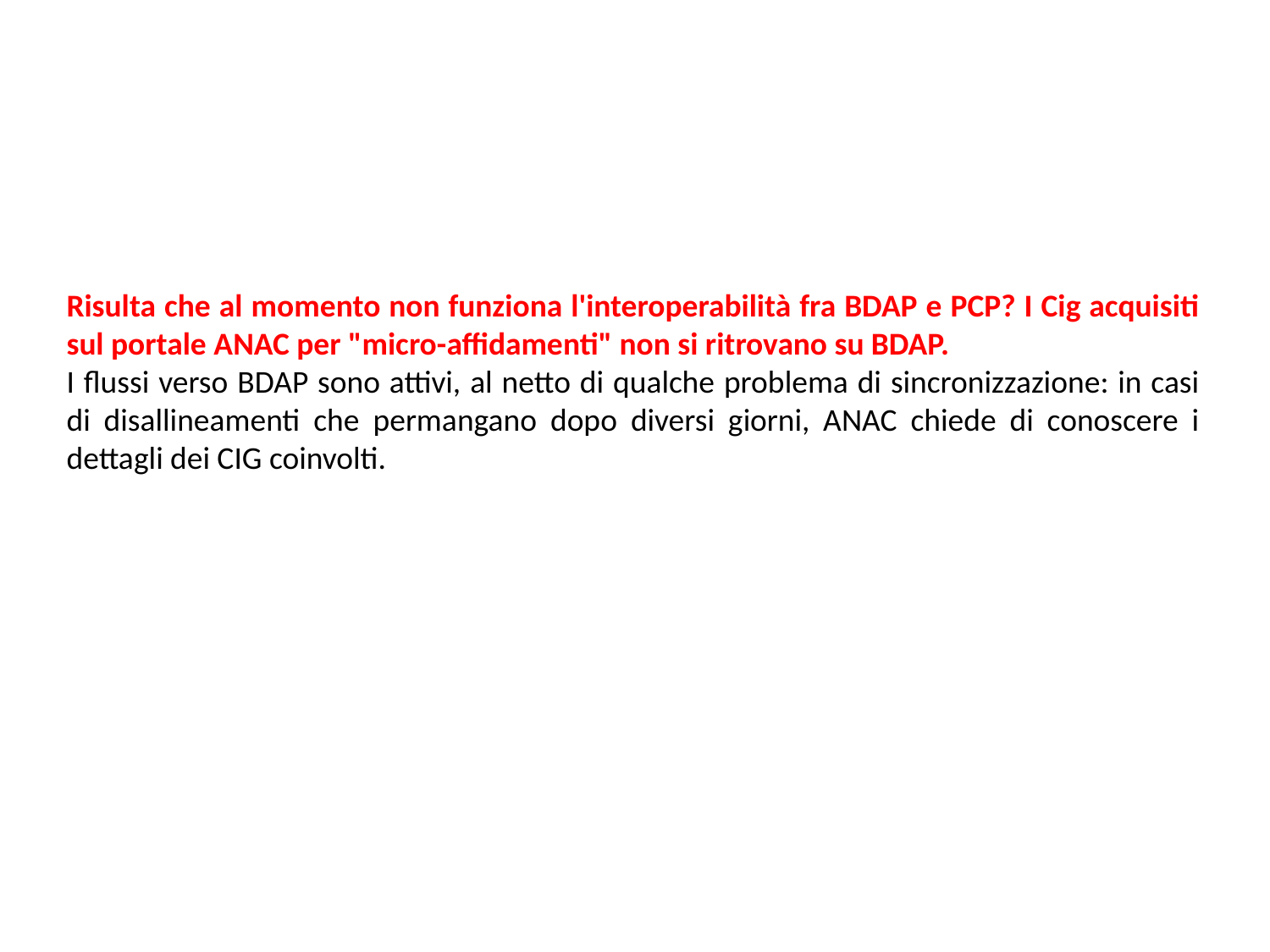

Risulta che al momento non funziona l'interoperabilità fra BDAP e PCP? I Cig acquisiti sul portale ANAC per "micro-affidamenti" non si ritrovano su BDAP.
I flussi verso BDAP sono attivi, al netto di qualche problema di sincronizzazione: in casi di disallineamenti che permangano dopo diversi giorni, ANAC chiede di conoscere i dettagli dei CIG coinvolti.